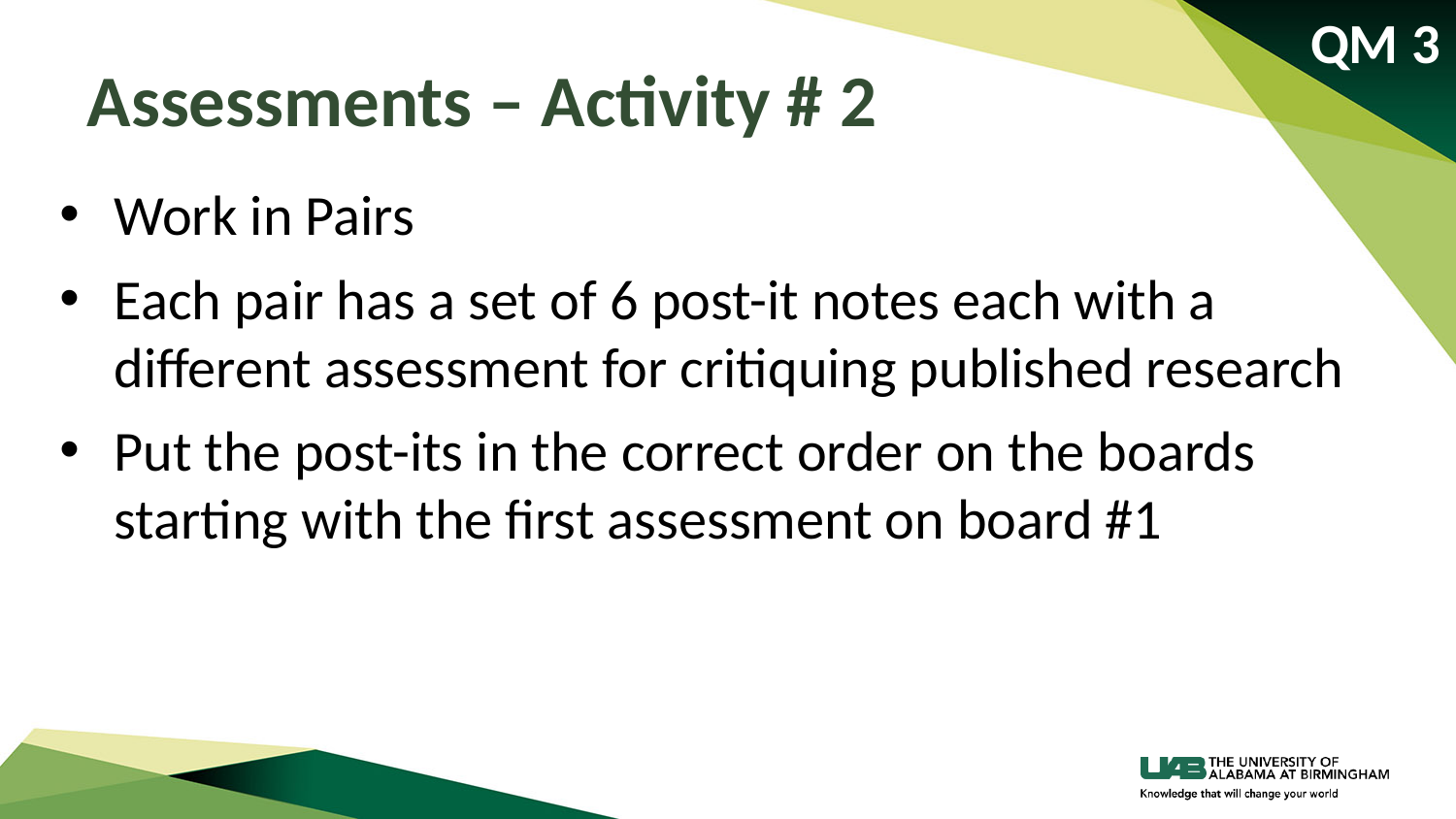

QM 3
# Assessments – Activity # 2
Work in Pairs
Each pair has a set of 6 post-it notes each with a different assessment for critiquing published research
Put the post-its in the correct order on the boards starting with the first assessment on board #1